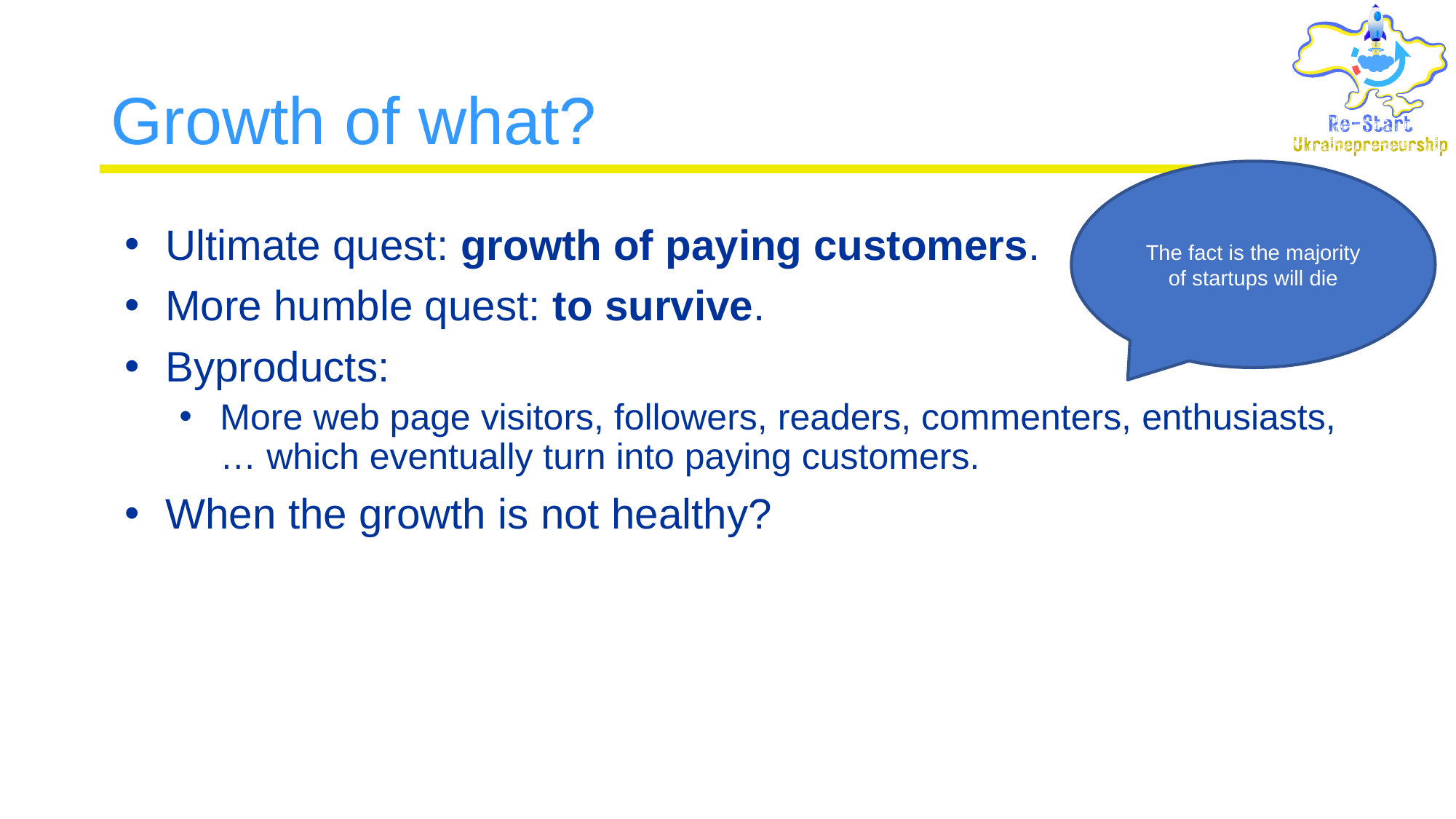

# Growth of what?
The fact is the majority of startups will die
Ultimate quest: growth of paying customers.
More humble quest: to survive.
Byproducts:
More web page visitors, followers, readers, commenters, enthusiasts, … which eventually turn into paying customers.
When the growth is not healthy?